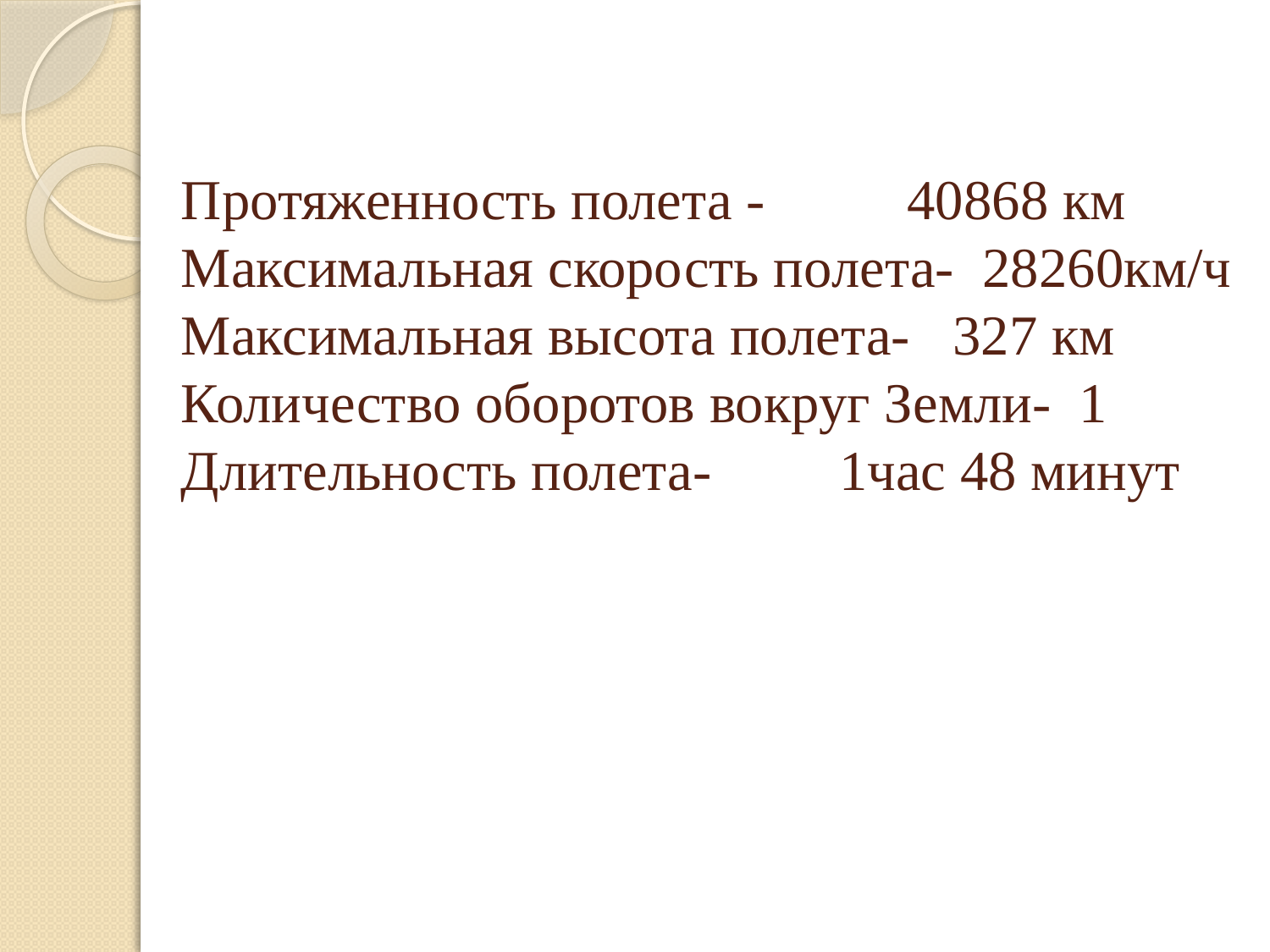

# Протяженность полета -          40868 км Максимальная скорость полета-  28260км/ч Максимальная высота полета-   327 км Количество оборотов вокруг Земли-  1 Длительность полета-         1час 48 минут